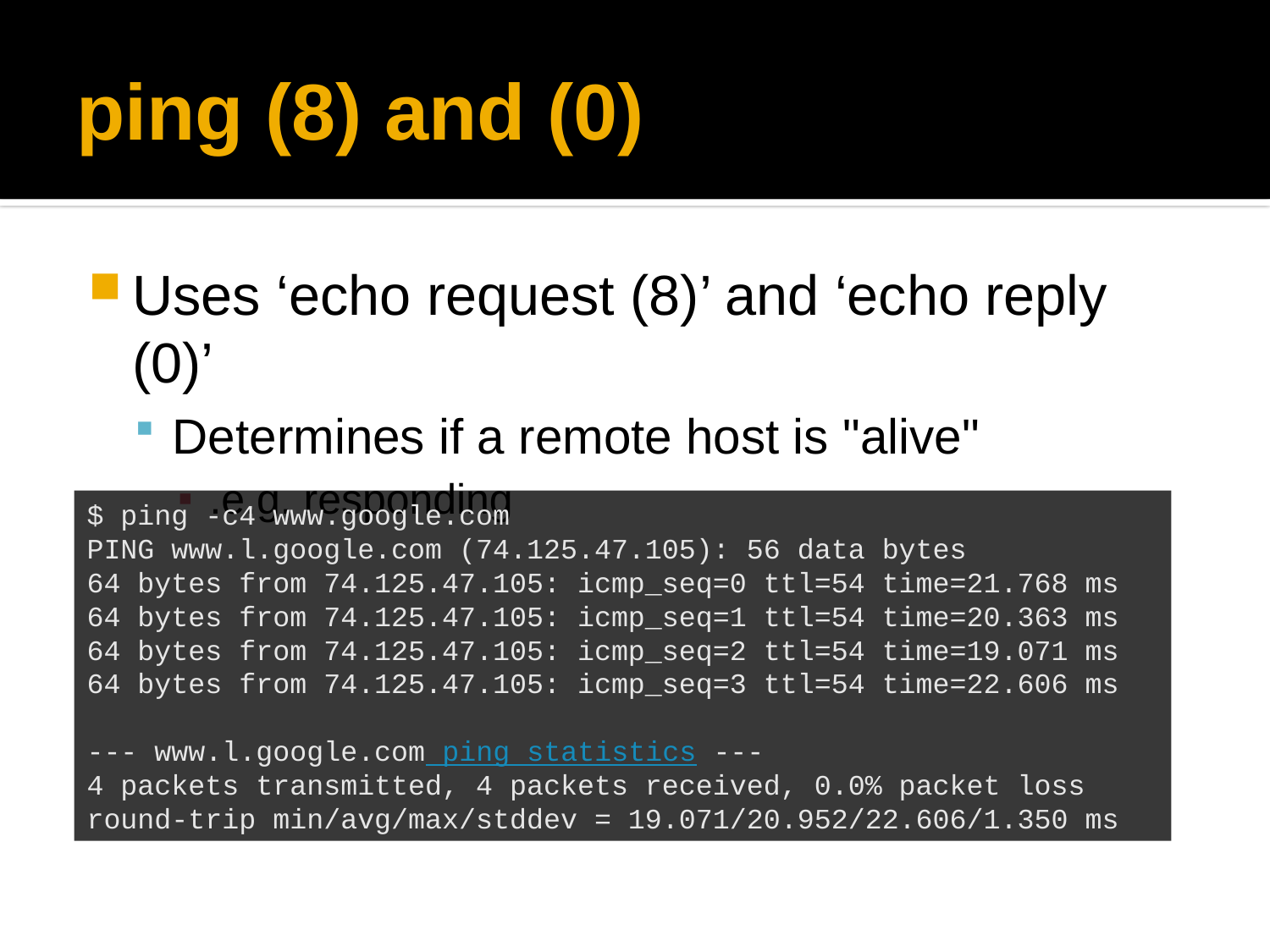

# ping (8) and (0)
Uses ‘echo request (8)’ and ‘echo reply (0)’
Determines if a remote host is "alive"
.e.g. responding

$ ping -c4 www.google.com
PING www.l.google.com (74.125.47.105): 56 data bytes
64 bytes from 74.125.47.105: icmp_seq=0 ttl=54 time=21.768 ms
64 bytes from 74.125.47.105: icmp_seq=1 ttl=54 time=20.363 ms
64 bytes from 74.125.47.105: icmp_seq=2 ttl=54 time=19.071 ms
64 bytes from 74.125.47.105: icmp_seq=3 ttl=54 time=22.606 ms

--- www.l.google.com ping statistics ---
4 packets transmitted, 4 packets received, 0.0% packet loss
round-trip min/avg/max/stddev = 19.071/20.952/22.606/1.350 ms